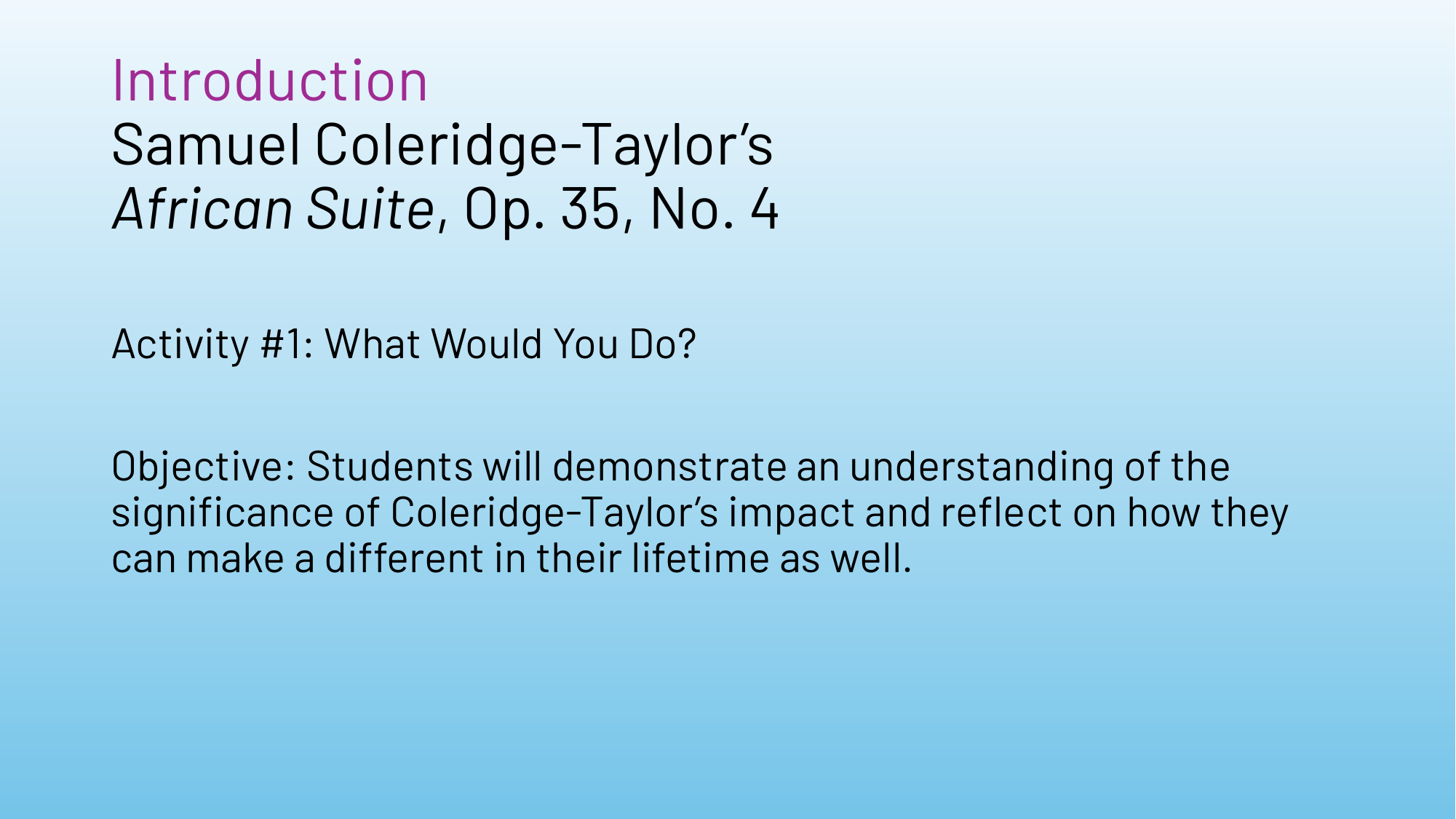

# Introduction Samuel Coleridge-Taylor’s African Suite, Op. 35, No. 4
Activity #1: What Would You Do?

Objective: Students will demonstrate an understanding of the significance of Coleridge-Taylor’s impact and reflect on how they can make a different in their lifetime as well.